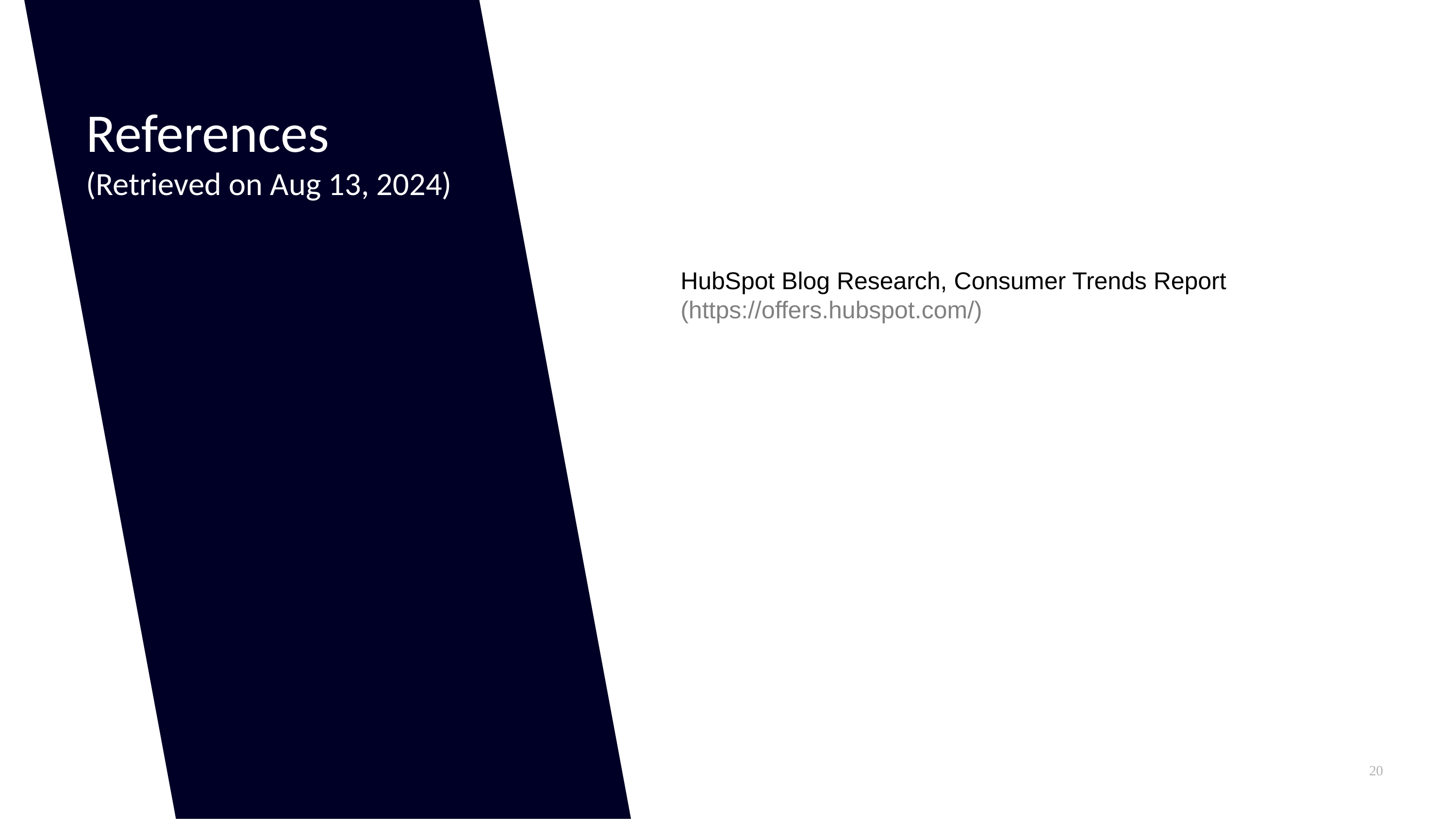

References
(Retrieved on Aug 13, 2024)
HubSpot Blog Research, Consumer Trends Report
(https://offers.hubspot.com/)
20